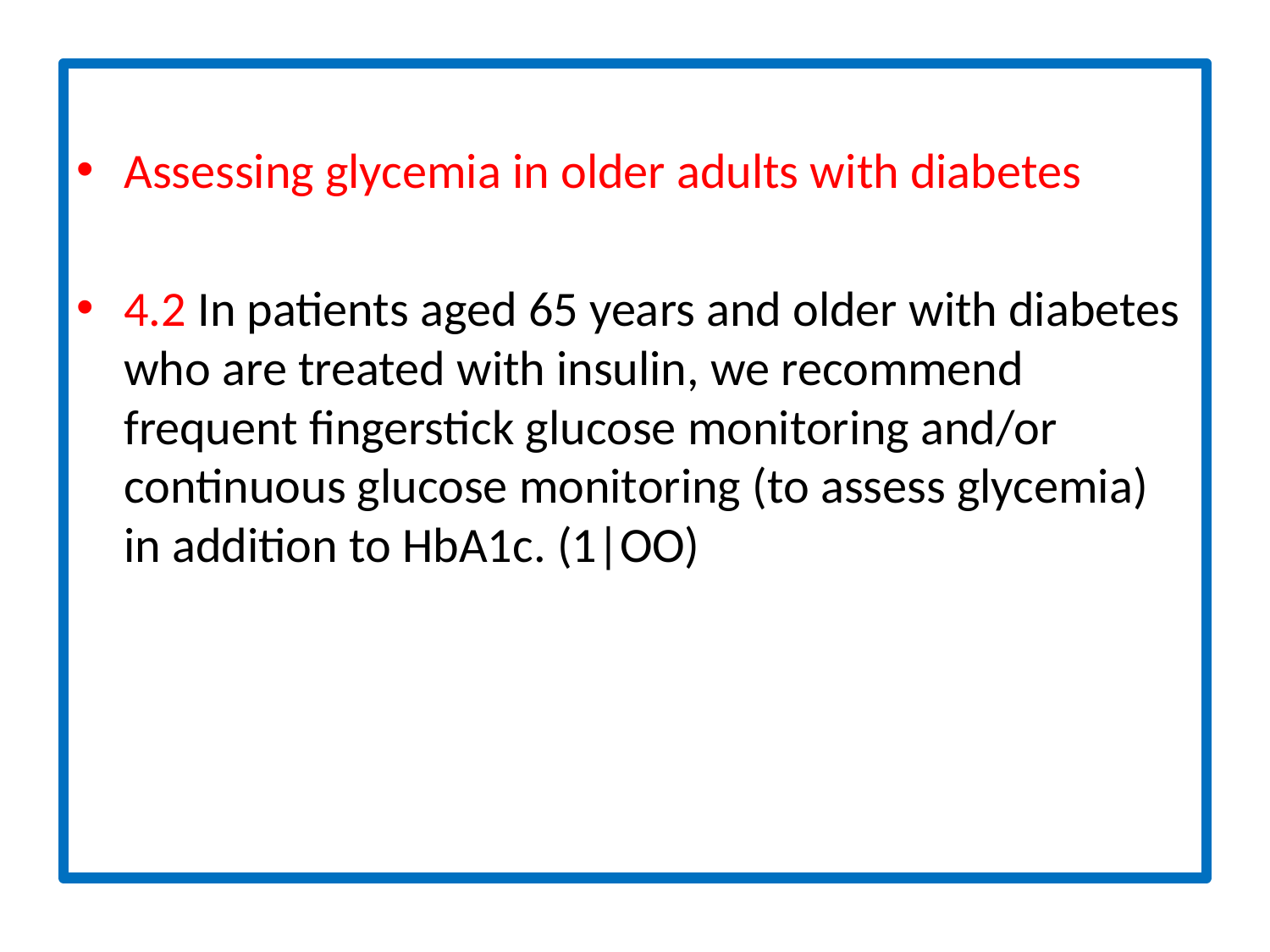

#

Assessing glycemia in older adults with diabetes

4.2 In patients aged 65 years and older with diabetes who are treated with insulin, we recommend frequent fingerstick glucose monitoring and/or continuous glucose monitoring (to assess glycemia) in addition to HbA1c. (1|OO)